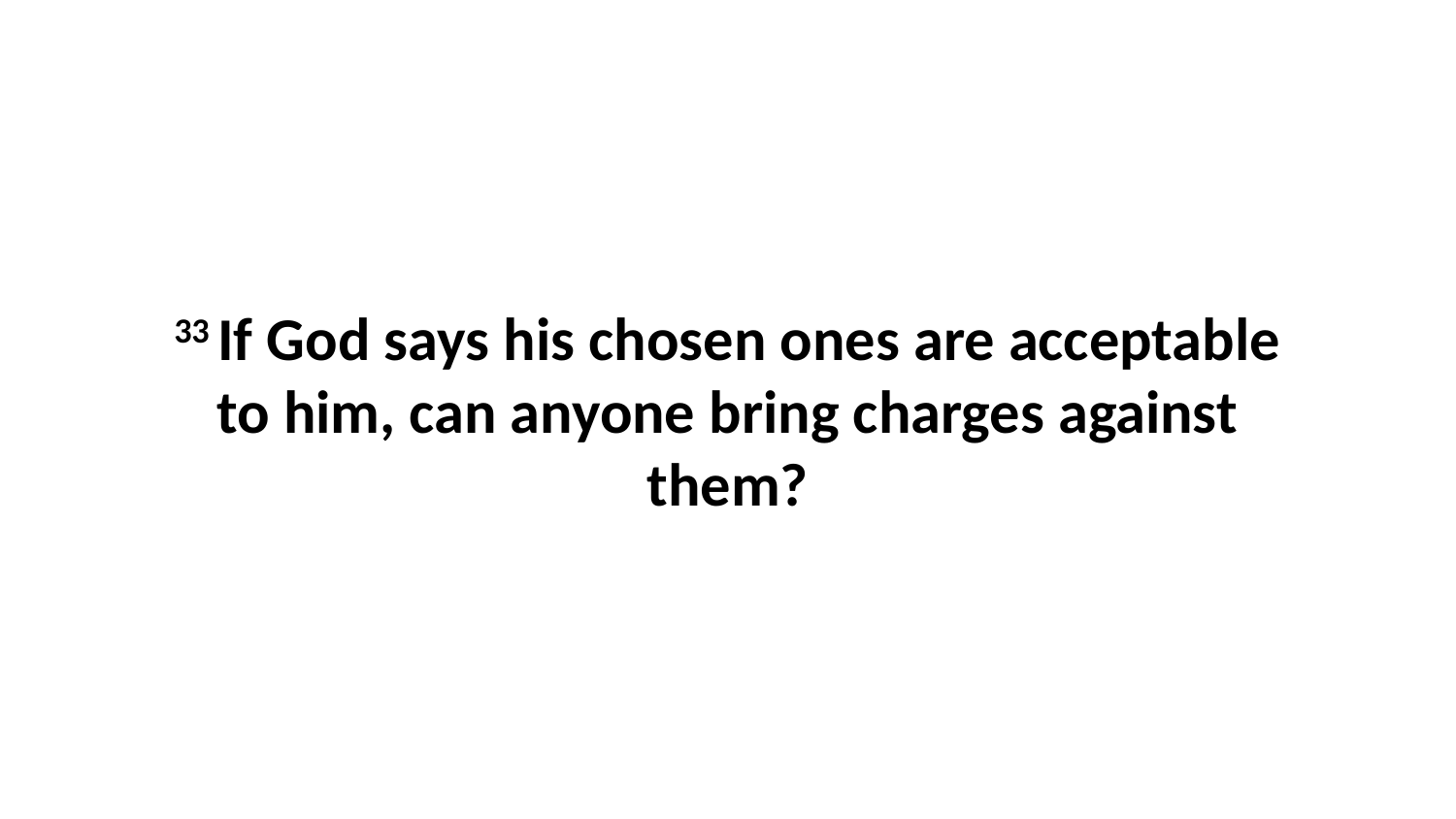

33 If God says his chosen ones are acceptable to him, can anyone bring charges against them?